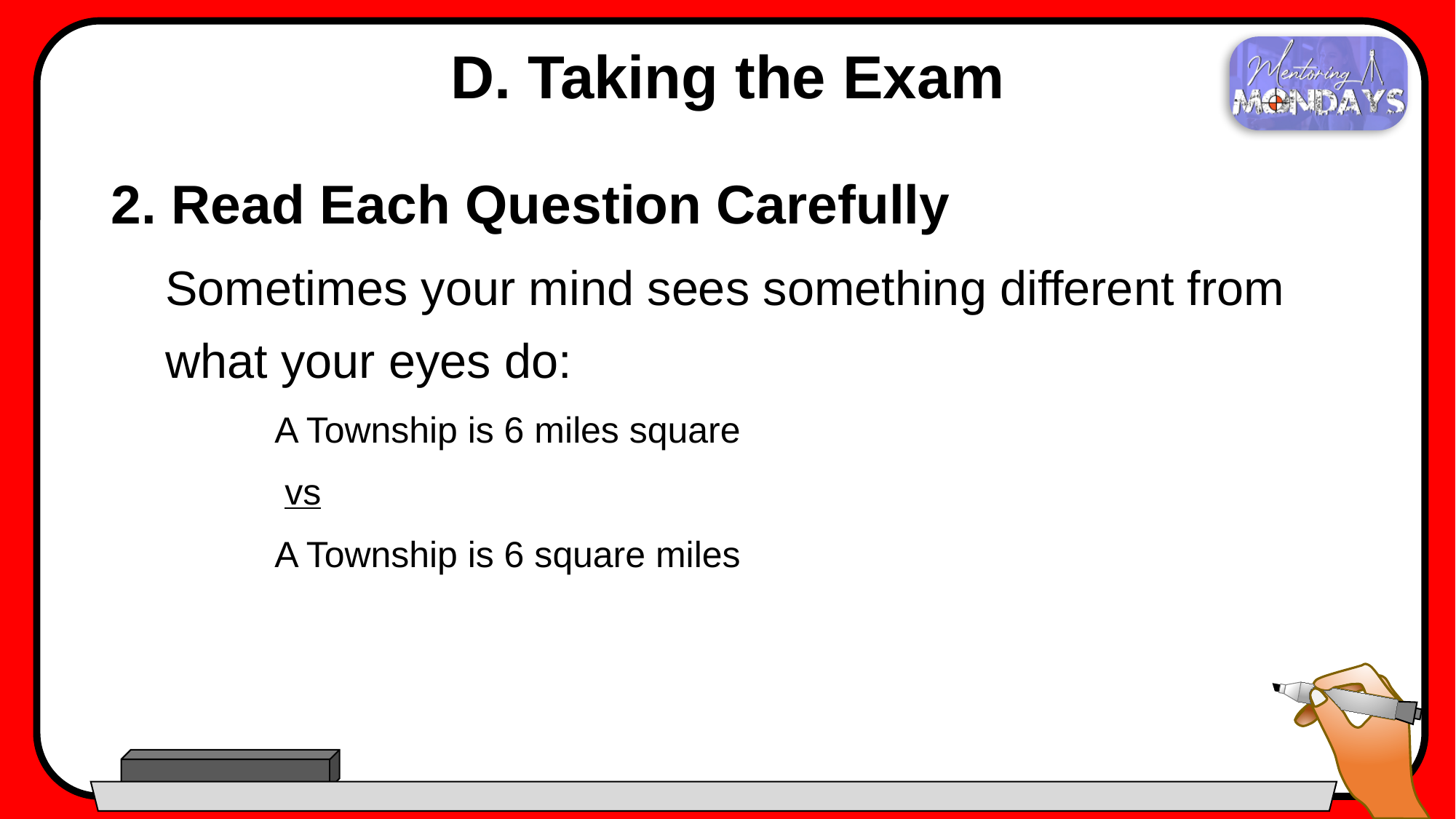

# D. Taking the Exam
2. Read Each Question Carefully
Sometimes your mind sees something different from what your eyes do:
A Township is 6 miles square
 vs
A Township is 6 square miles